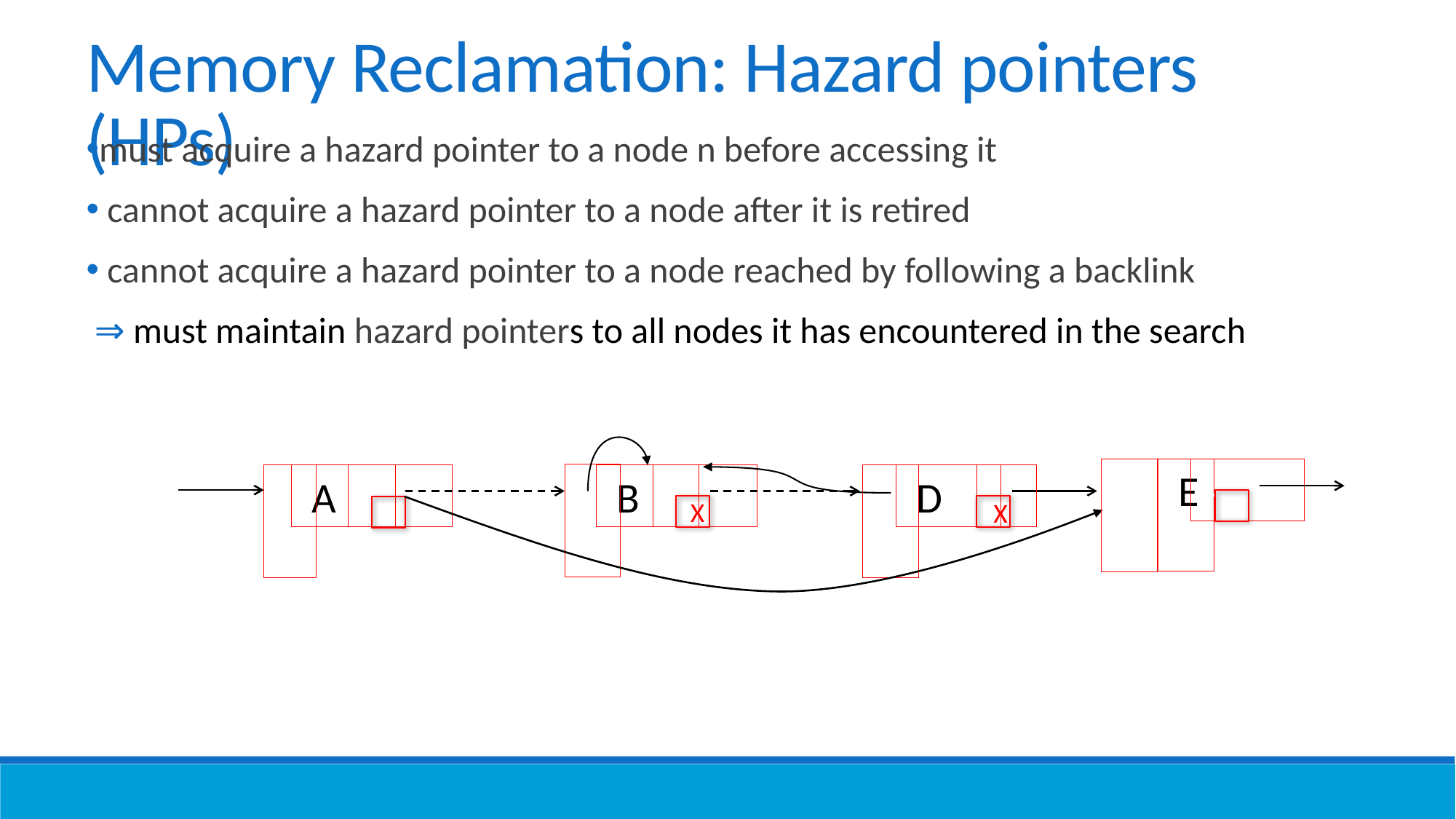

Memory Reclamation: Hazard pointers (HPs)
must acquire a hazard pointer to a node n before accessing it
 cannot acquire a hazard pointer to a node after it is retired
 cannot acquire a hazard pointer to a node reached by following a backlink
 ⇒ must maintain hazard pointers to all nodes it has encountered in the search
 E

 –-

 A
 A
 B
 A

 D

X

X